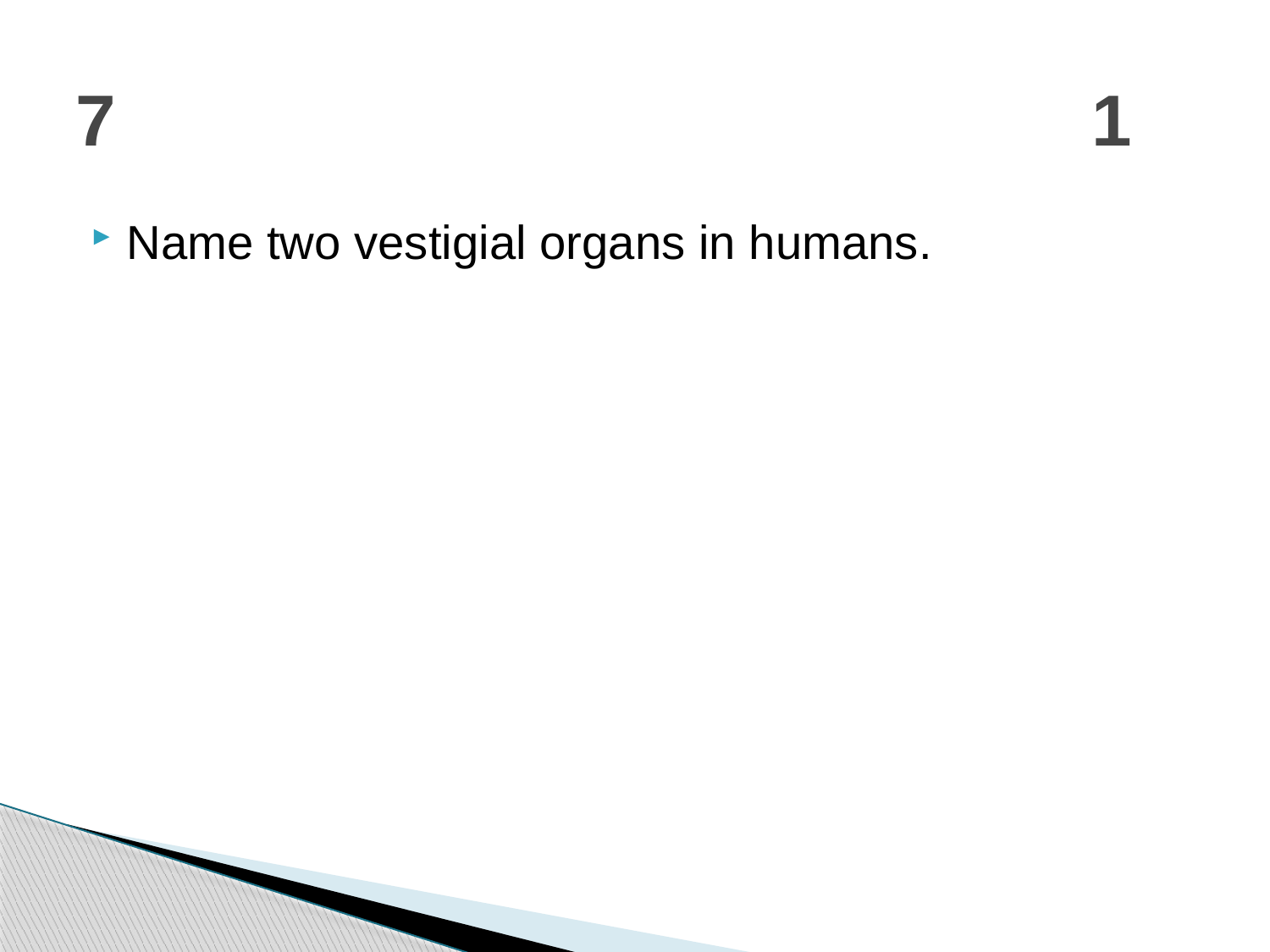

# 7								1
Name two vestigial organs in humans.